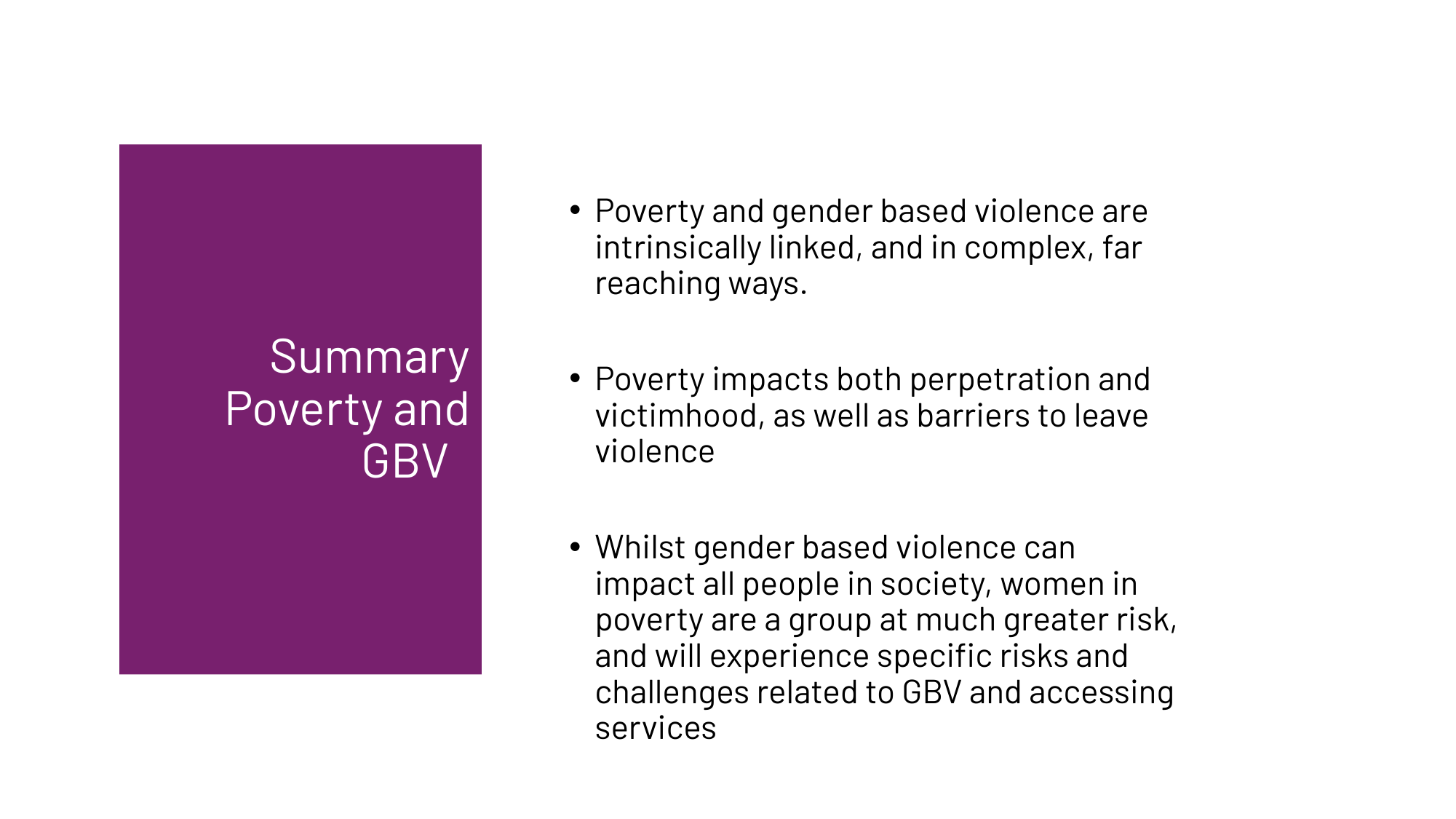

# Summary Poverty and GBV
Poverty and gender based violence are intrinsically linked, and in complex, far reaching ways.

Poverty impacts both perpetration and victimhood, as well as barriers to leave violence

Whilst gender based violence can impact all people in society, women in poverty are a group at much greater risk, and will experience specific risks and challenges related to GBV and accessing services